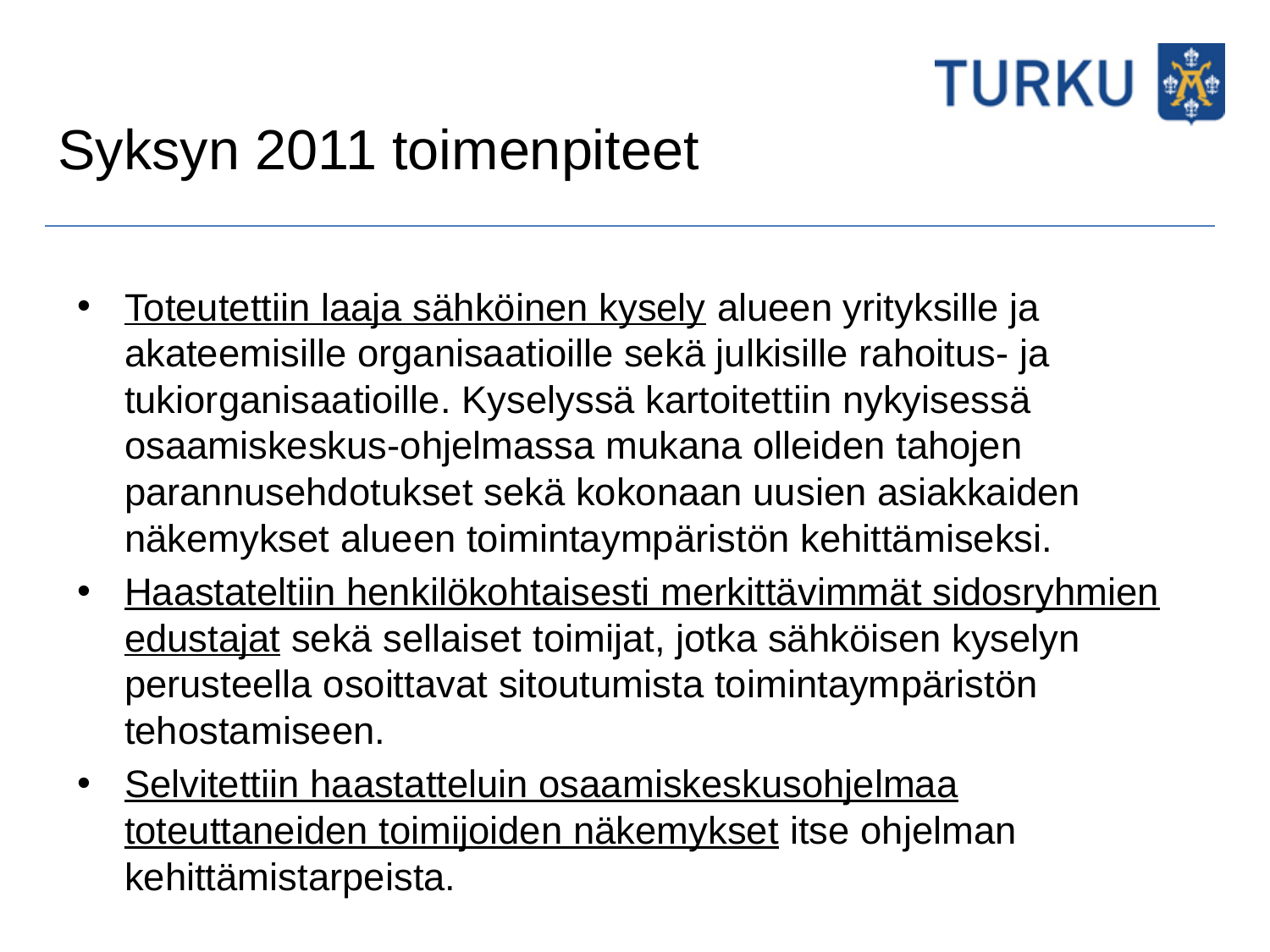

# Syksyn 2011 toimenpiteet
Toteutettiin laaja sähköinen kysely alueen yrityksille ja akateemisille organisaatioille sekä julkisille rahoitus- ja tukiorganisaatioille. Kyselyssä kartoitettiin nykyisessä osaamiskeskus-ohjelmassa mukana olleiden tahojen parannusehdotukset sekä kokonaan uusien asiakkaiden näkemykset alueen toimintaympäristön kehittämiseksi.
Haastateltiin henkilökohtaisesti merkittävimmät sidosryhmien edustajat sekä sellaiset toimijat, jotka sähköisen kyselyn perusteella osoittavat sitoutumista toimintaympäristön tehostamiseen.
Selvitettiin haastatteluin osaamiskeskusohjelmaa toteuttaneiden toimijoiden näkemykset itse ohjelman kehittämistarpeista.